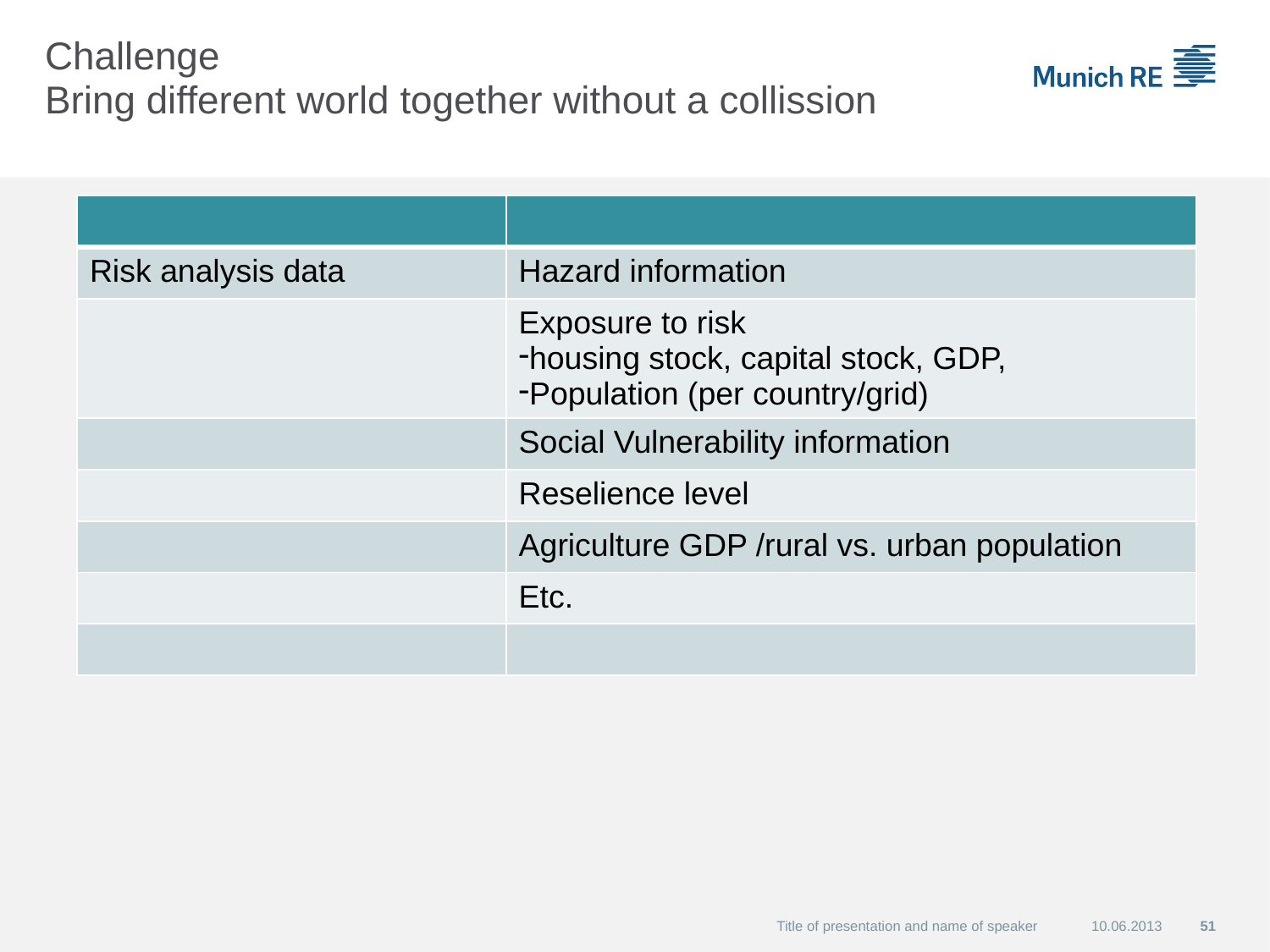

# Challenge Bring different world together without a collission
|  |  |
| --- | --- |
| Risk analysis data | Hazard information |
|  | Exposure to risk housing stock, capital stock, GDP, Population (per country/grid) |
|  | Social Vulnerability information |
|  | Reselience level |
|  | Agriculture GDP /rural vs. urban population |
|  | Etc. |
|  |  |
Title of presentation and name of speaker
10.06.2013
51